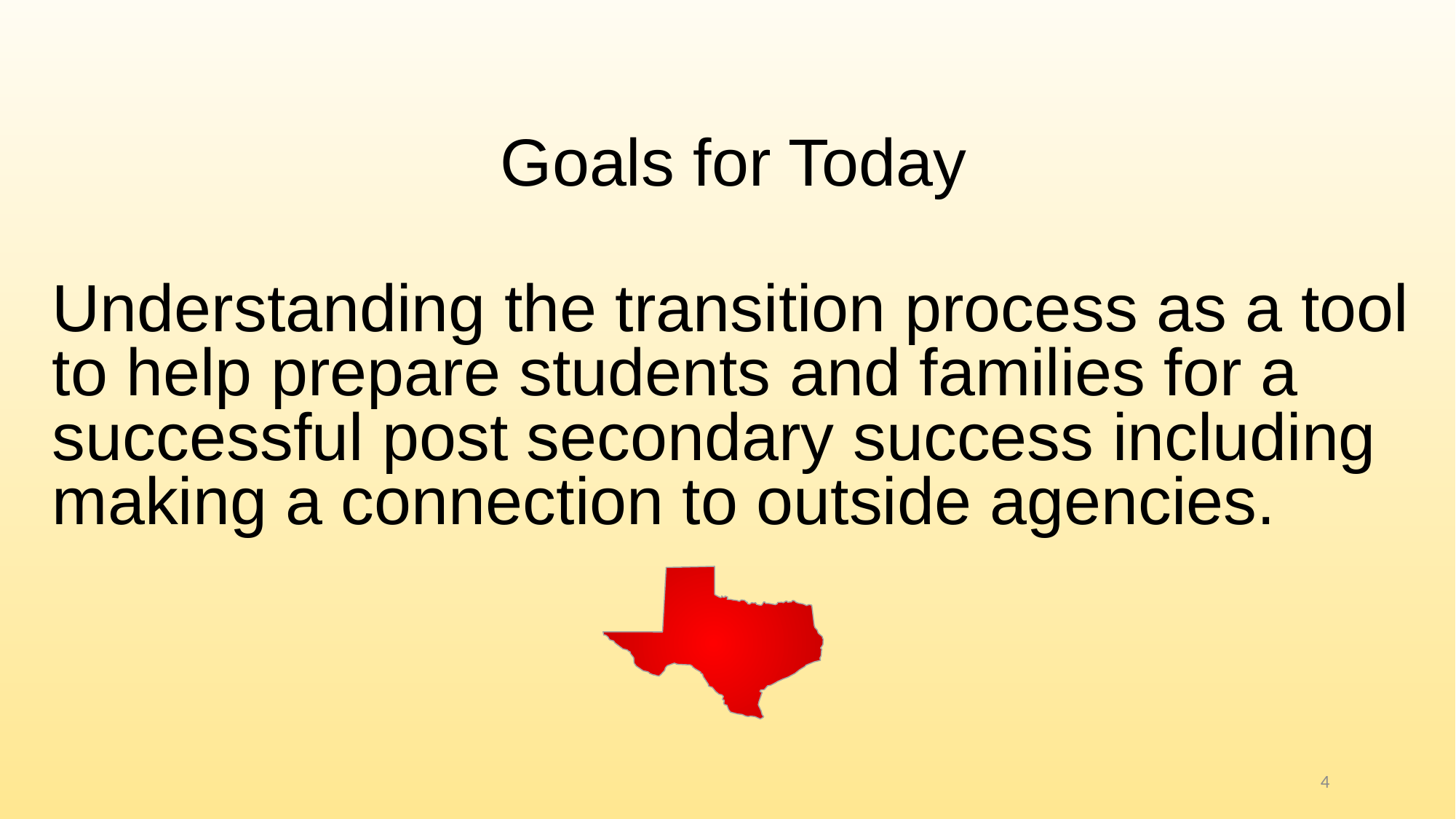

# Goals for Today
Understanding the transition process as a tool to help prepare students and families for a successful post secondary success including making a connection to outside agencies.

4